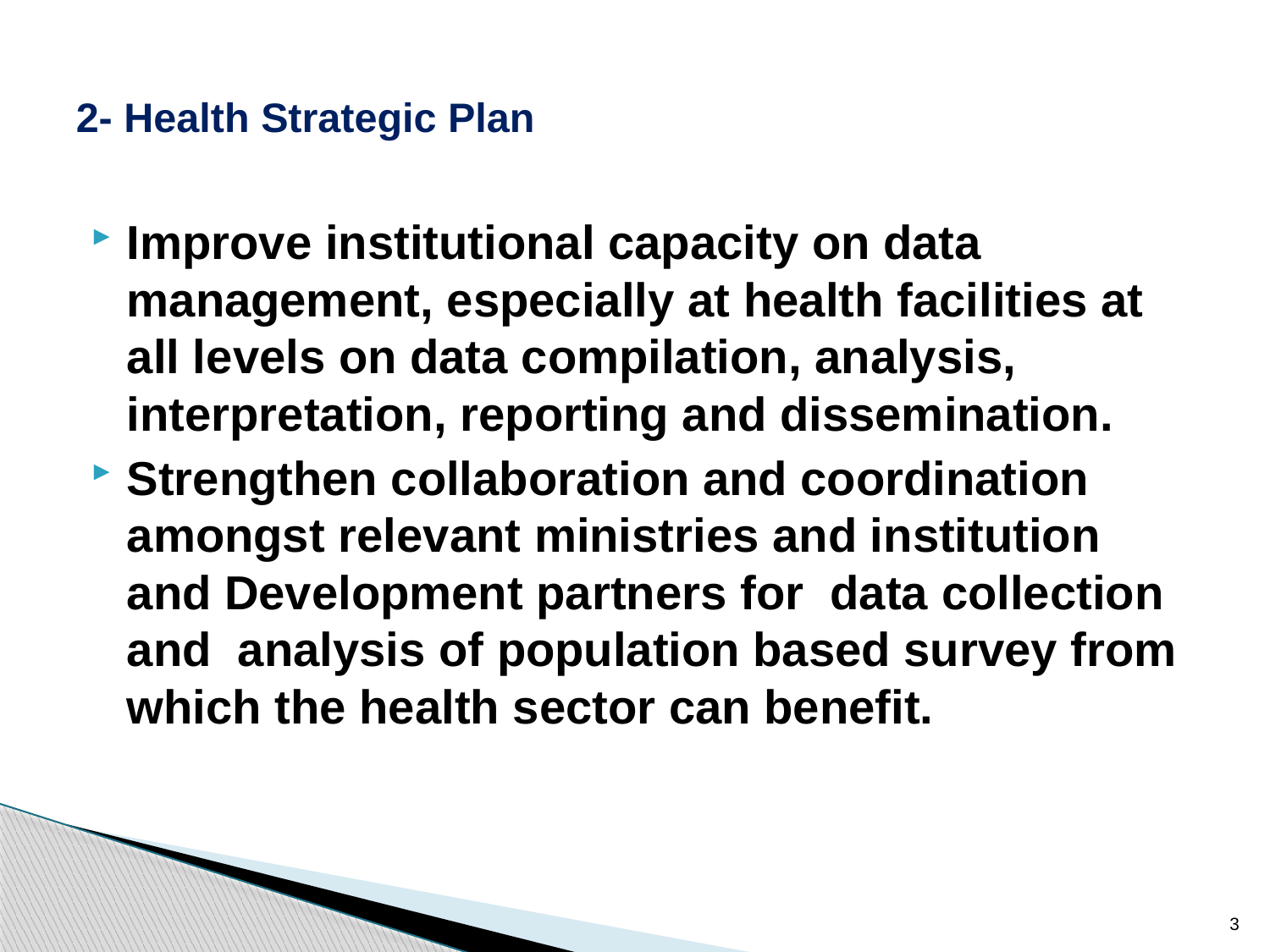

# 2- Health Strategic Plan
Improve institutional capacity on data management, especially at health facilities at all levels on data compilation, analysis, interpretation, reporting and dissemination.
Strengthen collaboration and coordination amongst relevant ministries and institution and Development partners for  data collection and  analysis of population based survey from which the health sector can benefit.
3